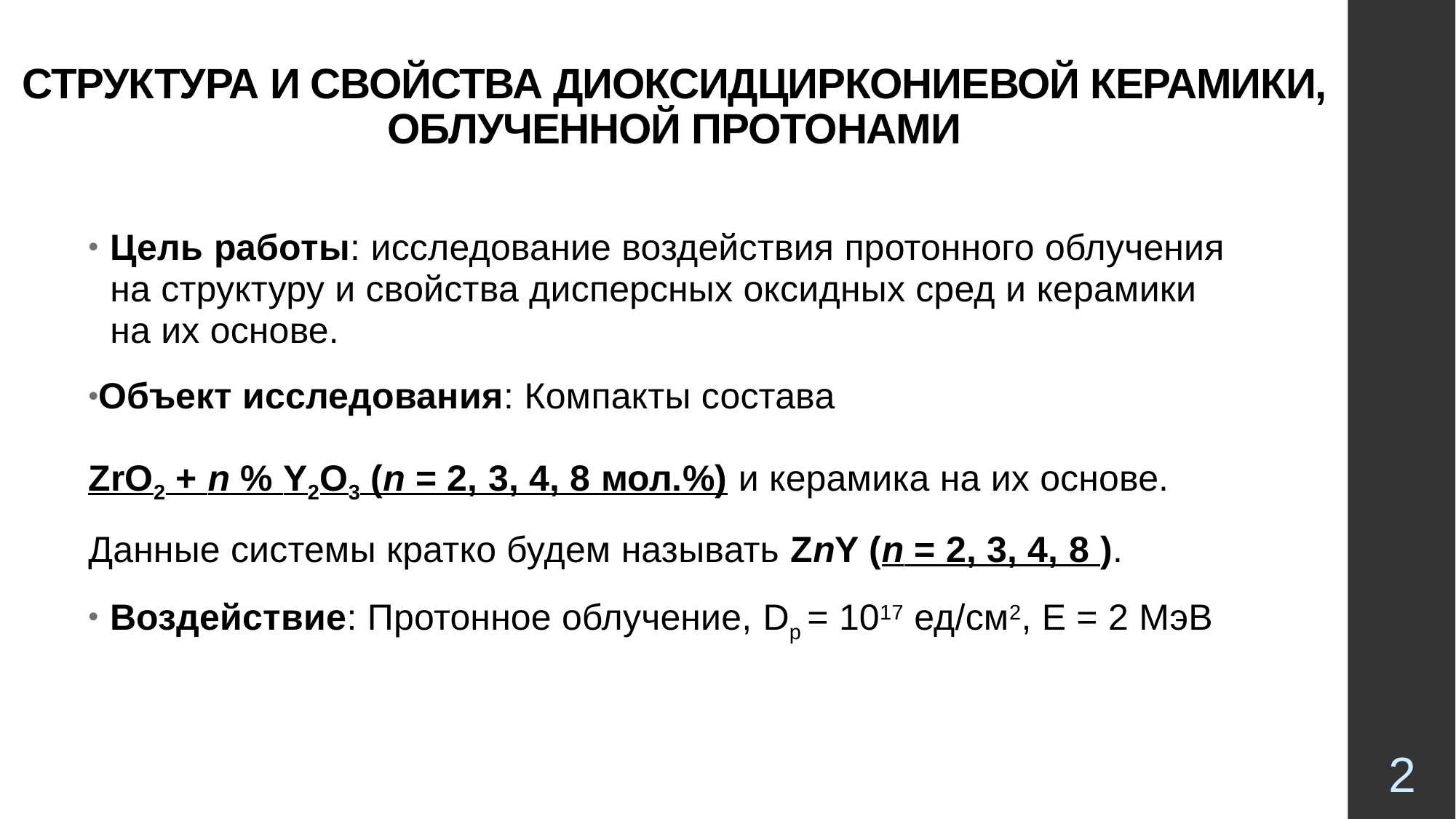

# СТРУКТУРА И СВОЙСТВА ДИОКСИДЦИРКОНИЕВОЙ КЕРАМИКИ, ОБЛУЧЕННОЙ ПРОТОНАМИ
Цель работы: исследование воздействия протонного облучения на структуру и свойства дисперсных оксидных сред и керамики на их основе.
Объект исследования: Компакты состава
ZrO2 + n % Y2O3 (n = 2, 3, 4, 8 мол.%) и керамика на их основе. Данные системы кратко будем называть ZnY (n = 2, 3, 4, 8 ).
Воздействие: Протонное облучение, Dp = 1017 ед/см2, Е = 2 МэВ

2